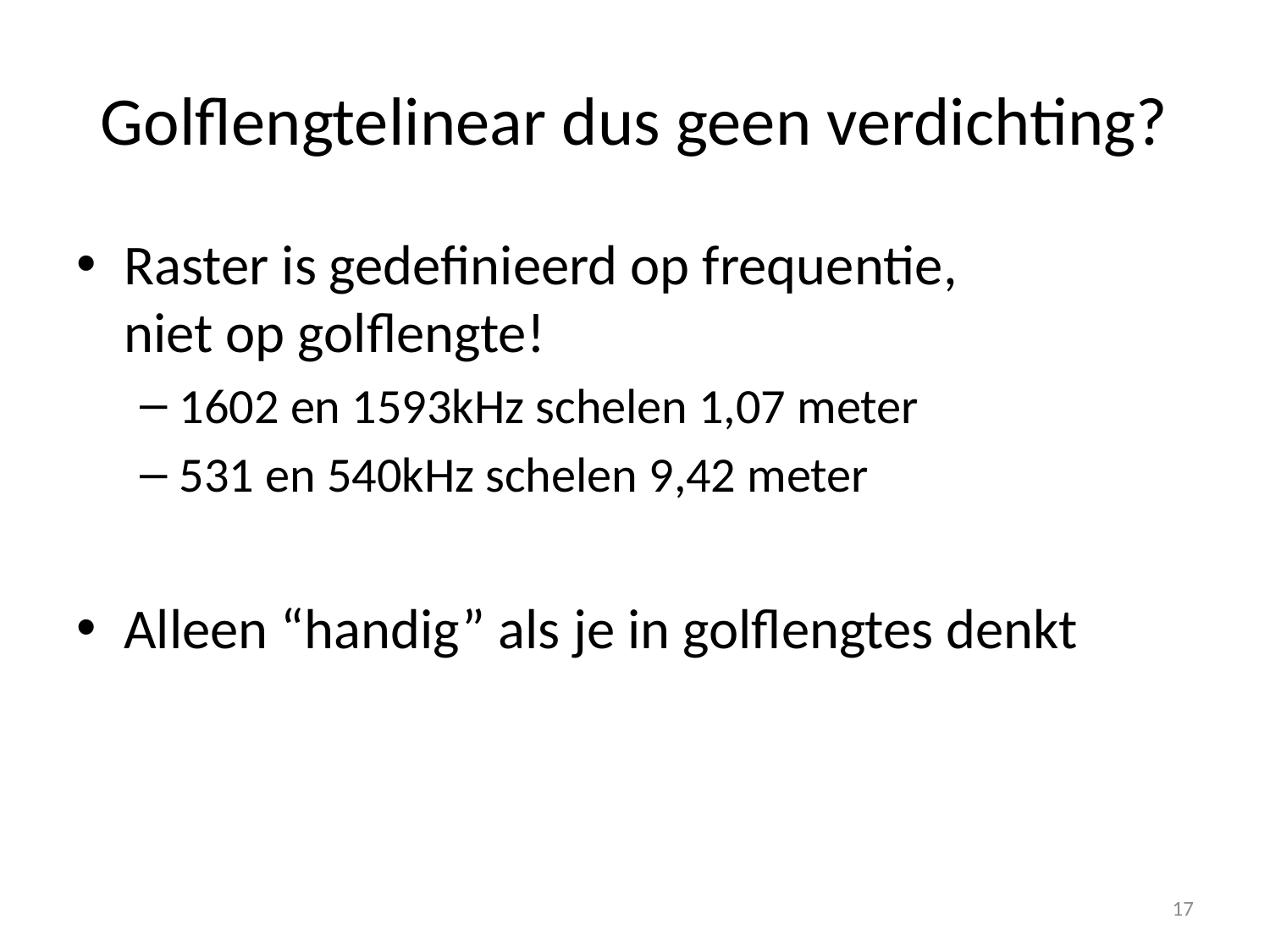

# Golflengtelinear dus geen verdichting?
Raster is gedefinieerd op frequentie,
niet op golflengte!
1602 en 1593kHz schelen 1,07 meter
531 en 540kHz schelen 9,42 meter

Alleen “handig” als je in golflengtes denkt
17